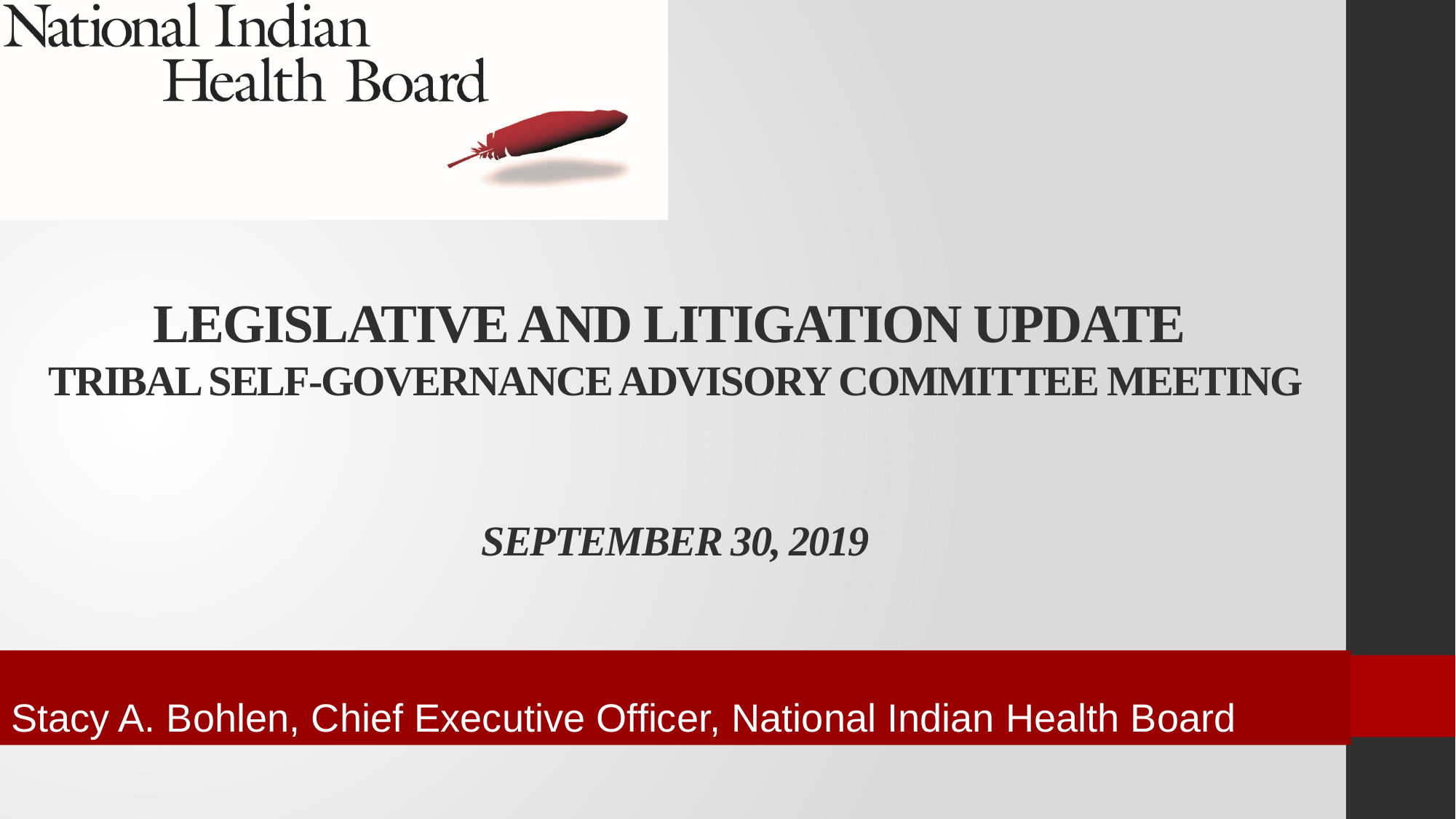

# Legislative and Litigation UPDATE tribal self-governance advisory committee meeting September 30, 2019
Stacy A. Bohlen, Chief Executive Officer, National Indian Health Board